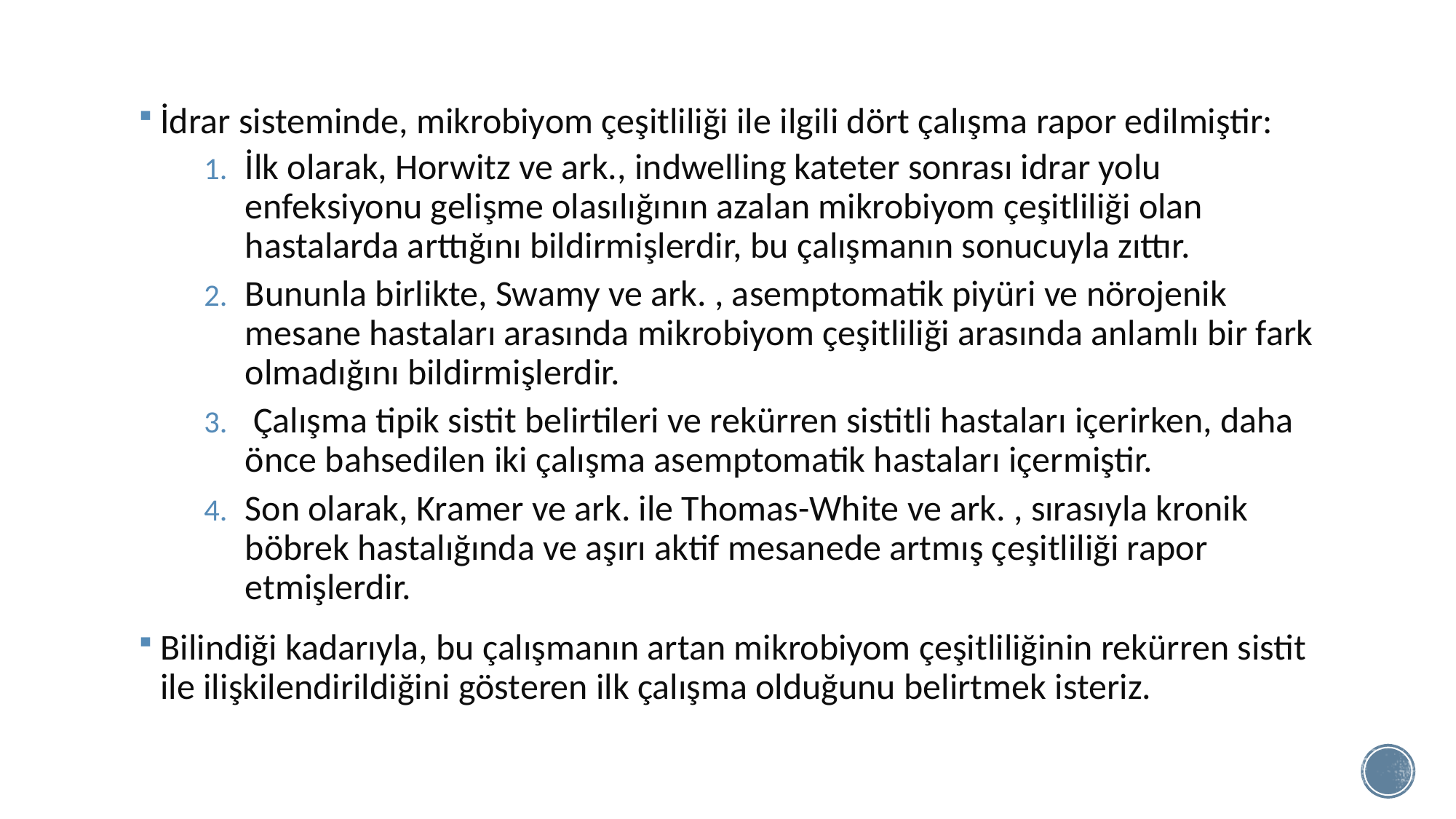

İdrar sisteminde, mikrobiyom çeşitliliği ile ilgili dört çalışma rapor edilmiştir:
İlk olarak, Horwitz ve ark., indwelling kateter sonrası idrar yolu enfeksiyonu gelişme olasılığının azalan mikrobiyom çeşitliliği olan hastalarda arttığını bildirmişlerdir, bu çalışmanın sonucuyla zıttır.
Bununla birlikte, Swamy ve ark. , asemptomatik piyüri ve nörojenik mesane hastaları arasında mikrobiyom çeşitliliği arasında anlamlı bir fark olmadığını bildirmişlerdir.
 Çalışma tipik sistit belirtileri ve rekürren sistitli hastaları içerirken, daha önce bahsedilen iki çalışma asemptomatik hastaları içermiştir.
Son olarak, Kramer ve ark. ile Thomas-White ve ark. , sırasıyla kronik böbrek hastalığında ve aşırı aktif mesanede artmış çeşitliliği rapor etmişlerdir.
Bilindiği kadarıyla, bu çalışmanın artan mikrobiyom çeşitliliğinin rekürren sistit ile ilişkilendirildiğini gösteren ilk çalışma olduğunu belirtmek isteriz.